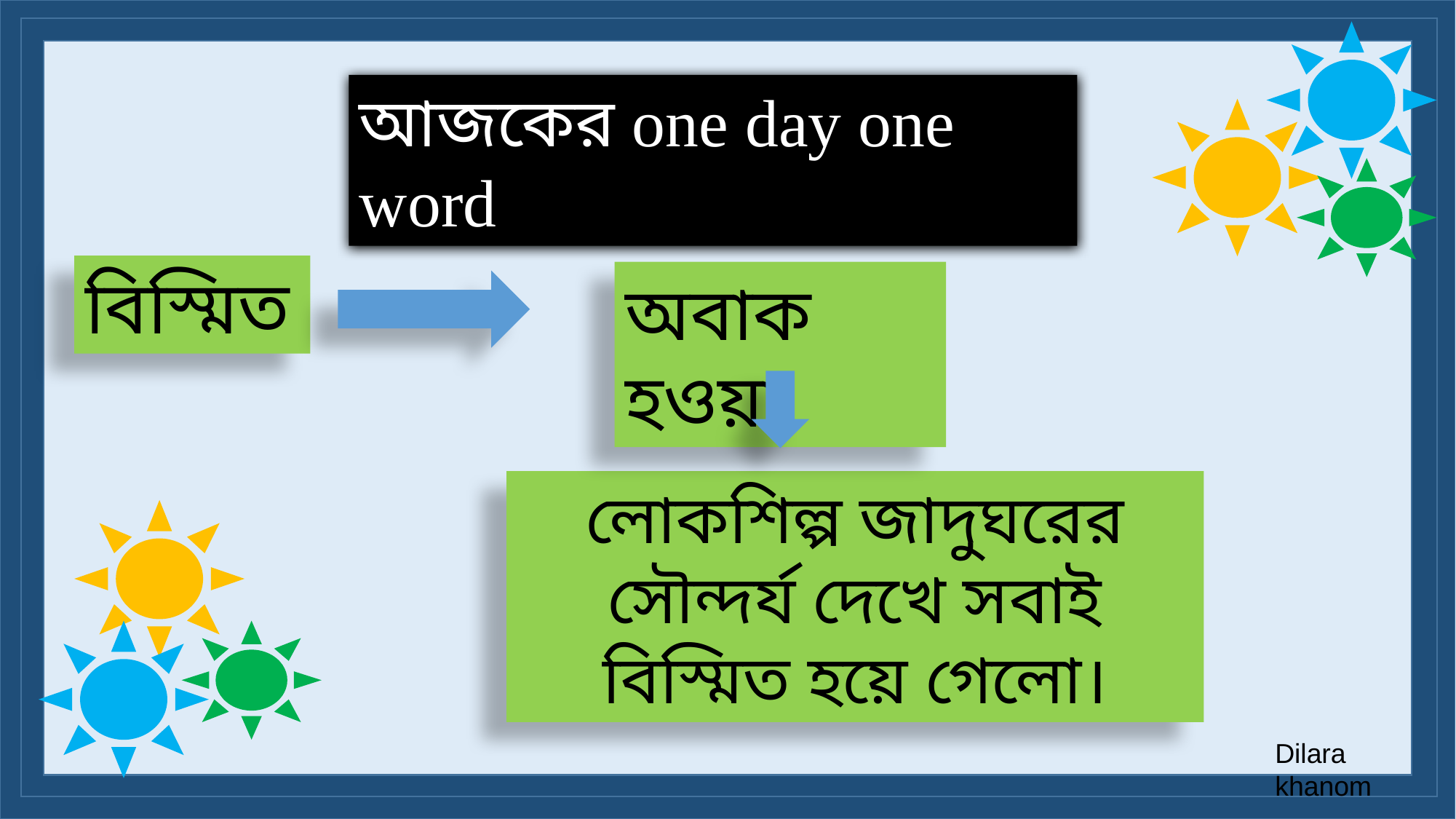

আজকের one day one word

বিস্মিত
অবাক হওয়া

লোকশিল্প জাদুঘরের সৌন্দর্য দেখে সবাই বিস্মিত হয়ে গেলো।